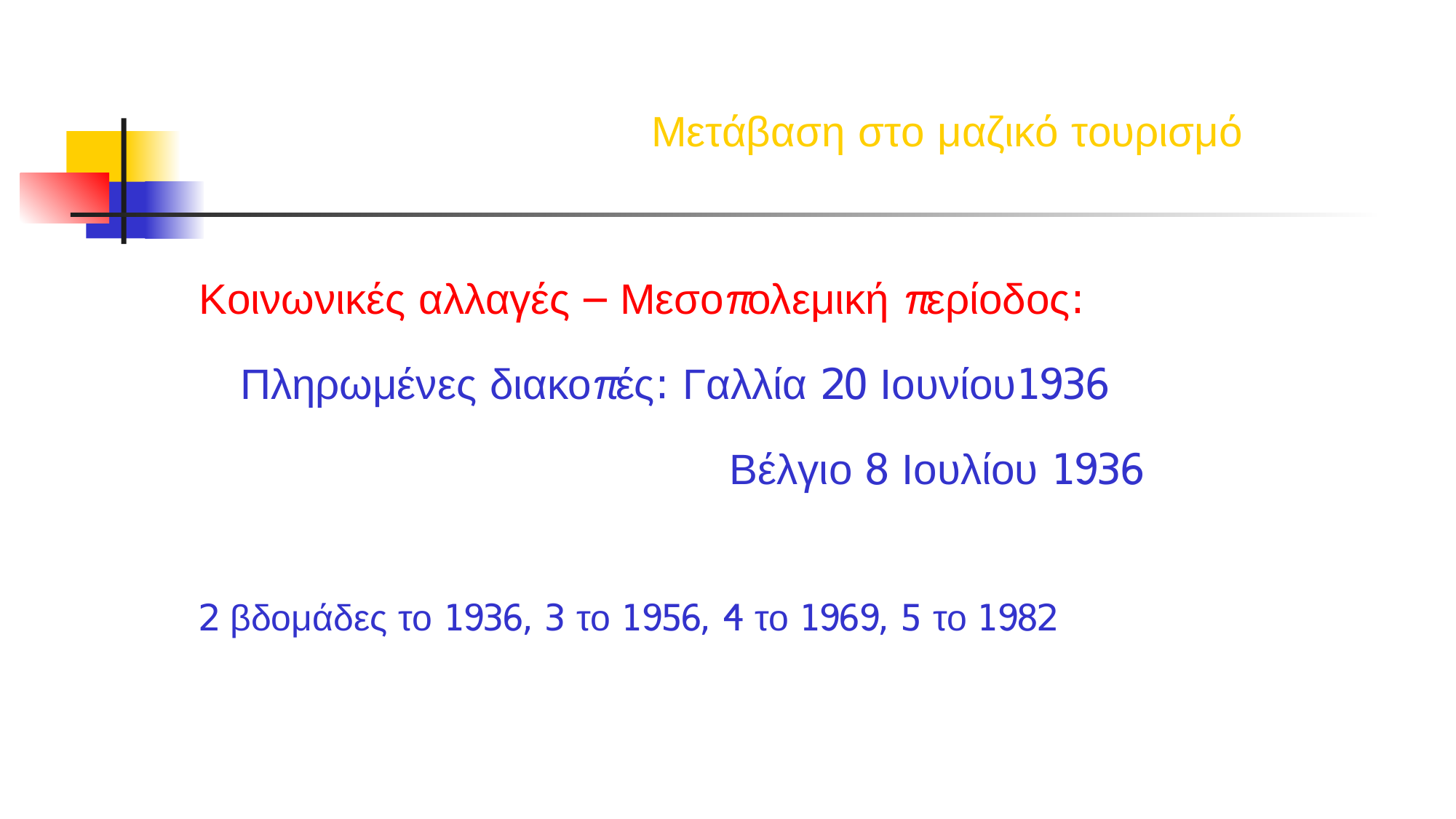

Κοινωνικές αλλαγές – Μεσοπολεμική περίοδος:
	Πληρωμένες διακοπές: Γαλλία 20 Ιουνίου1936
					    Βέλγιο 8 Ιουλίου 1936

2 βδομάδες το 1936, 3 το 1956, 4 το 1969, 5 το 1982
Μετάβαση στο μαζικό τουρισμό